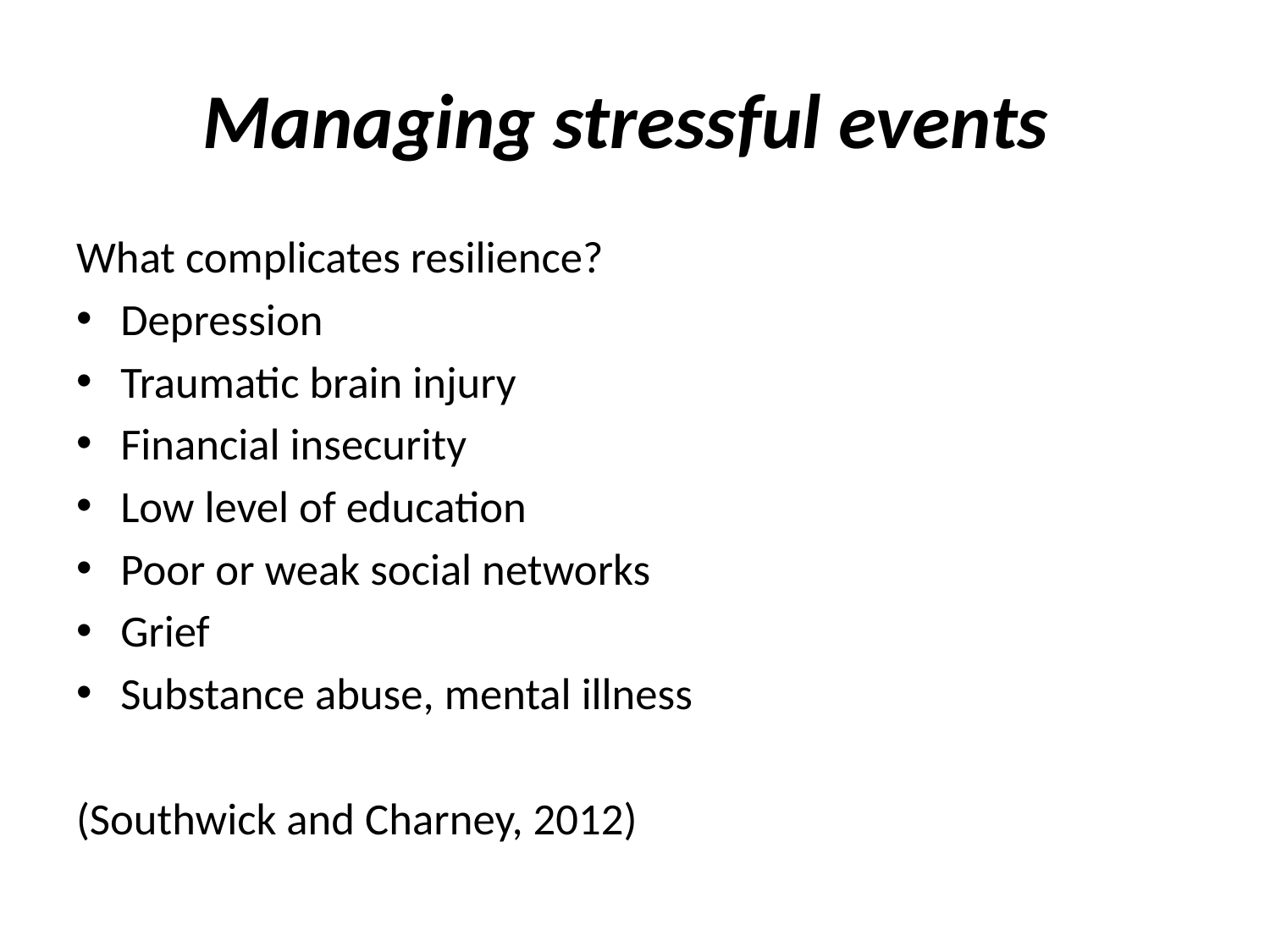

# Managing stressful events
What complicates resilience?
Depression
Traumatic brain injury
Financial insecurity
Low level of education
Poor or weak social networks
Grief
Substance abuse, mental illness

(Southwick and Charney, 2012)